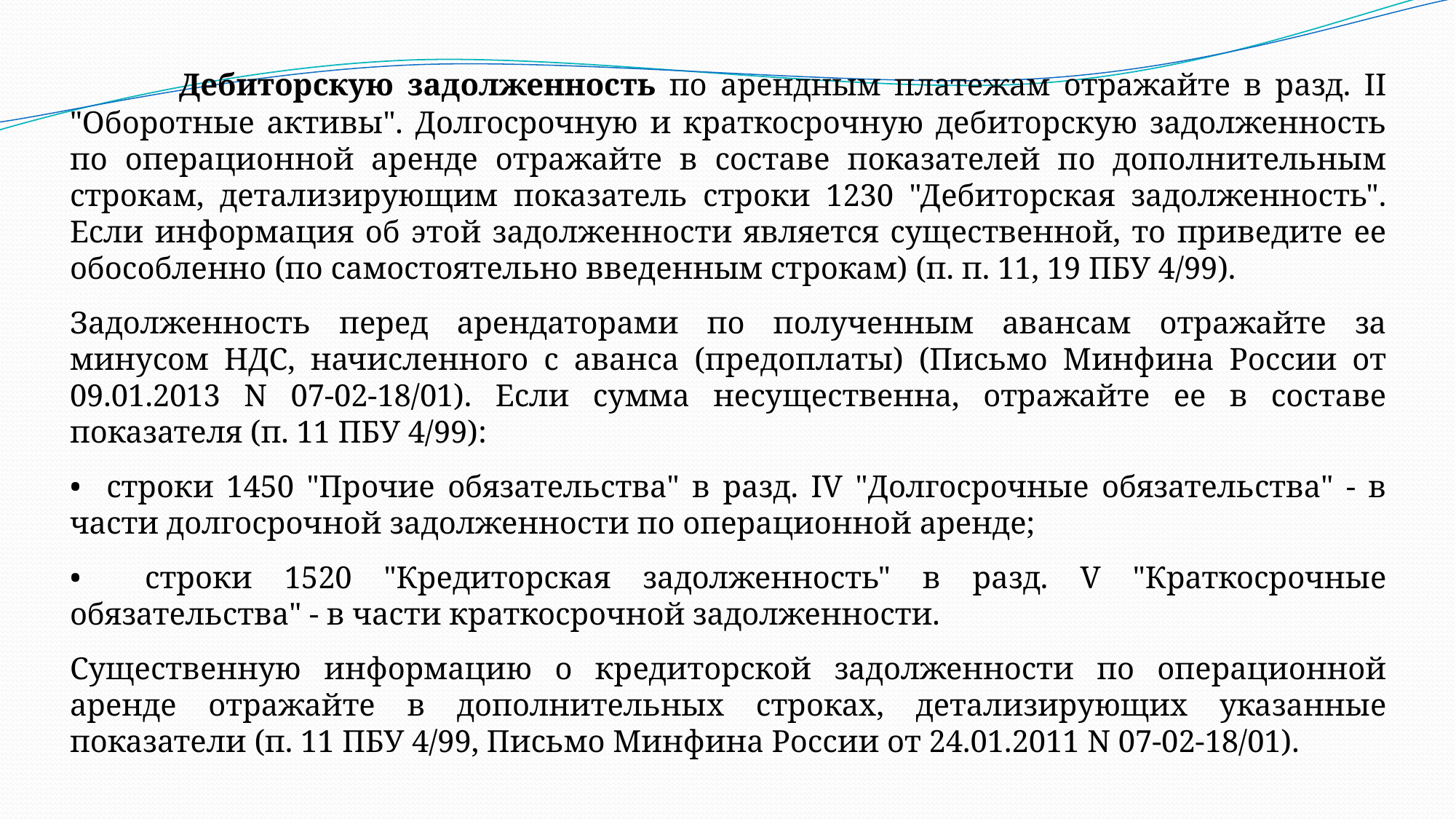

Дебиторскую задолженность по арендным платежам отражайте в разд. II "Оборотные активы". Долгосрочную и краткосрочную дебиторскую задолженность по операционной аренде отражайте в составе показателей по дополнительным строкам, детализирующим показатель строки 1230 "Дебиторская задолженность". Если информация об этой задолженности является существенной, то приведите ее обособленно (по самостоятельно введенным строкам) (п. п. 11, 19 ПБУ 4/99).
Задолженность перед арендаторами по полученным авансам отражайте за минусом НДС, начисленного с аванса (предоплаты) (Письмо Минфина России от 09.01.2013 N 07-02-18/01). Если сумма несущественна, отражайте ее в составе показателя (п. 11 ПБУ 4/99):
•  строки 1450 "Прочие обязательства" в разд. IV "Долгосрочные обязательства" - в части долгосрочной задолженности по операционной аренде;
•  строки 1520 "Кредиторская задолженность" в разд. V "Краткосрочные обязательства" - в части краткосрочной задолженности.
Существенную информацию о кредиторской задолженности по операционной аренде отражайте в дополнительных строках, детализирующих указанные показатели (п. 11 ПБУ 4/99, Письмо Минфина России от 24.01.2011 N 07-02-18/01).